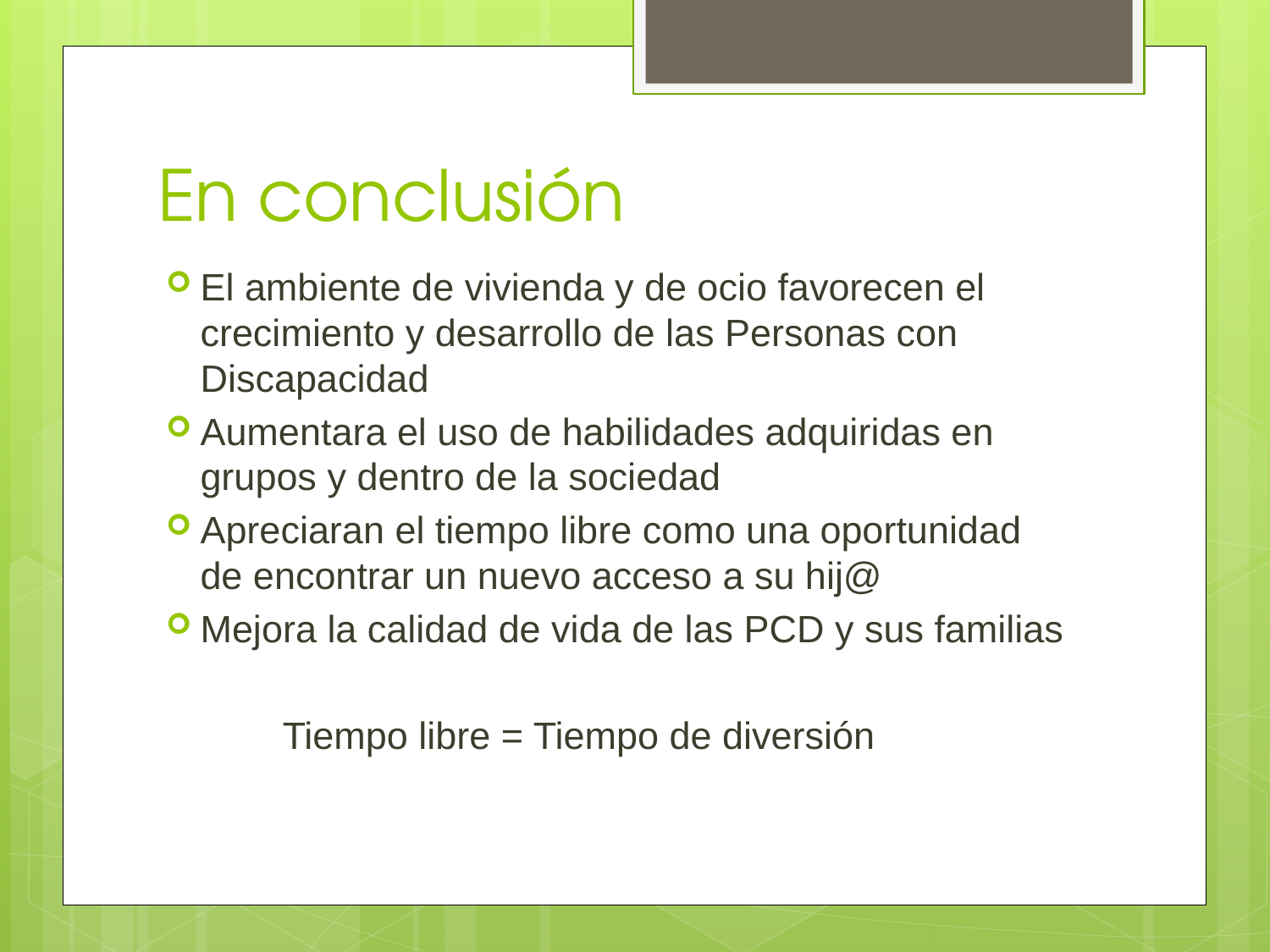

# En conclusión
El ambiente de vivienda y de ocio favorecen el crecimiento y desarrollo de las Personas con Discapacidad
Aumentara el uso de habilidades adquiridas en grupos y dentro de la sociedad
Apreciaran el tiempo libre como una oportunidad de encontrar un nuevo acceso a su hij@
Mejora la calidad de vida de las PCD y sus familias

           Tiempo libre = Tiempo de diversión